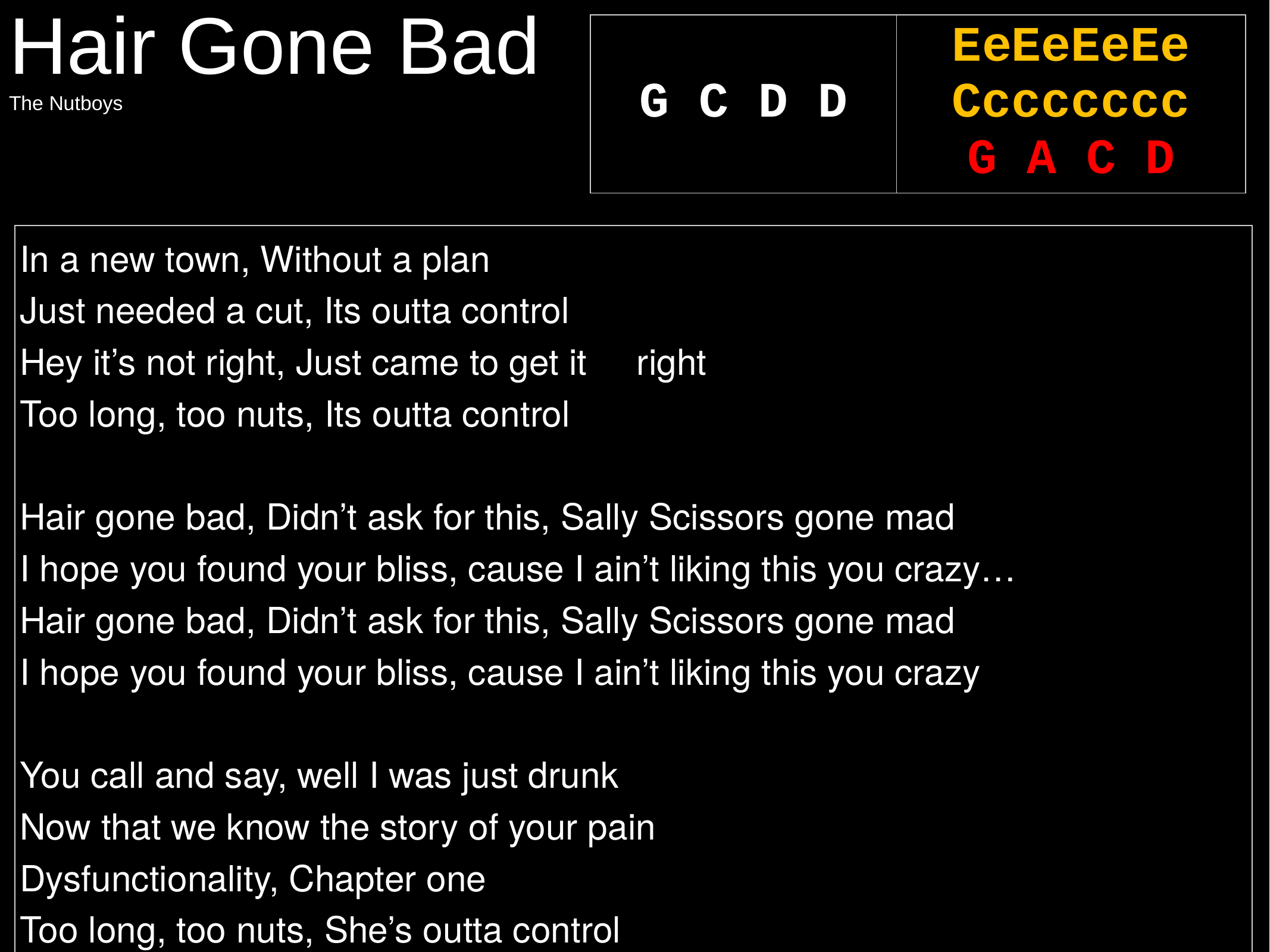

Hair Gone Bad
The Nutboys
| G C D D | EeEeEeEe Cccccccc G A C D |
| --- | --- |
| In a new town, Without a plan Just needed a cut, Its outta control Hey it’s not right, Just came to get it right Too long, too nuts, Its outta control Hair gone bad, Didn’t ask for this, Sally Scissors gone mad I hope you found your bliss, cause I ain’t liking this you crazy… Hair gone bad, Didn’t ask for this, Sally Scissors gone mad I hope you found your bliss, cause I ain’t liking this you crazy You call and say, well I was just drunk Now that we know the story of your pain Dysfunctionality, Chapter one Too long, too nuts, She’s outta control |
| --- |